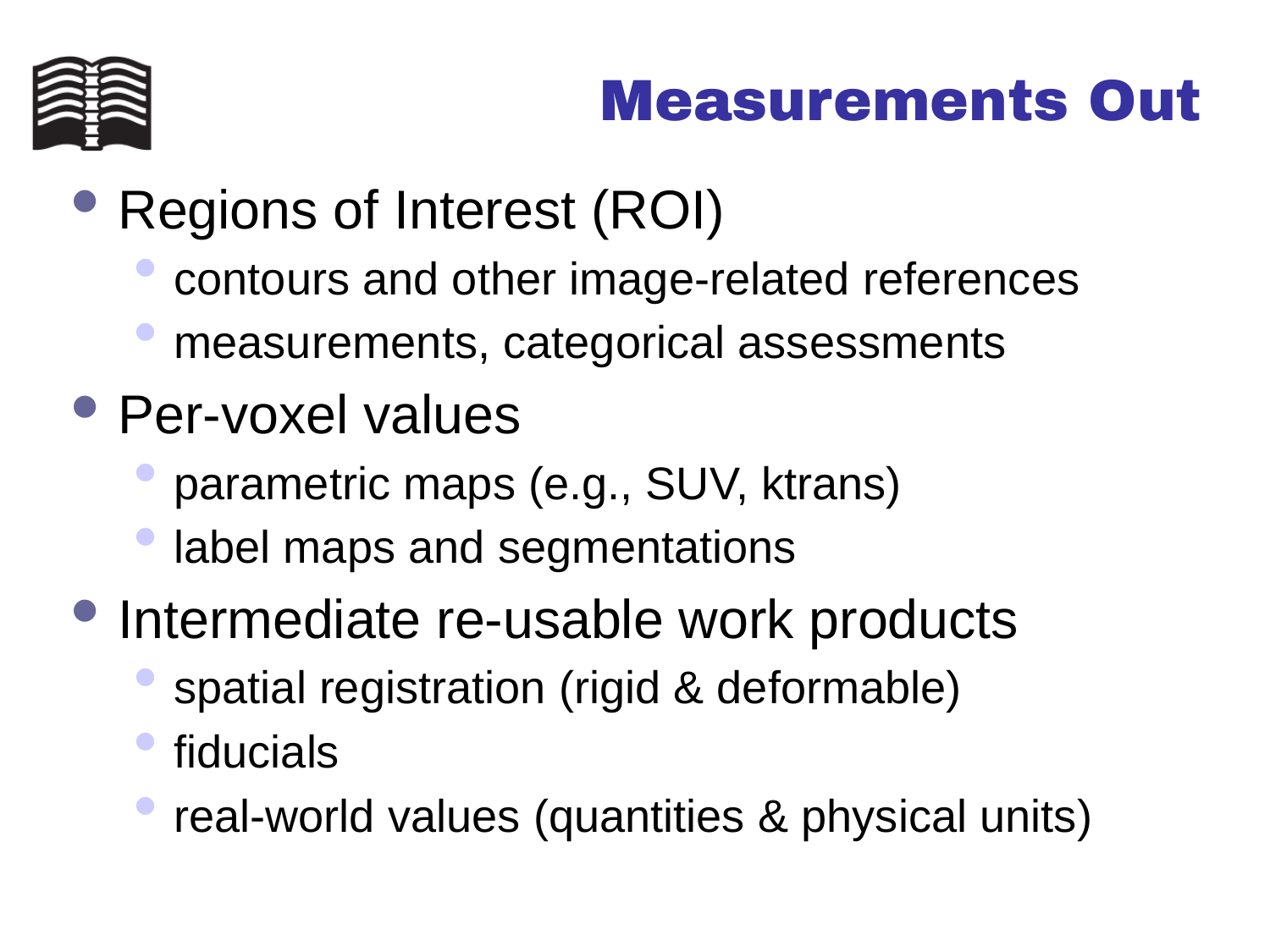

# Measurements Out
Regions of Interest (ROI)
contours and other image-related references
measurements, categorical assessments
Per-voxel values
parametric maps (e.g., SUV, ktrans)
label maps and segmentations
Intermediate re-usable work products
spatial registration (rigid & deformable)
fiducials
real-world values (quantities & physical units)